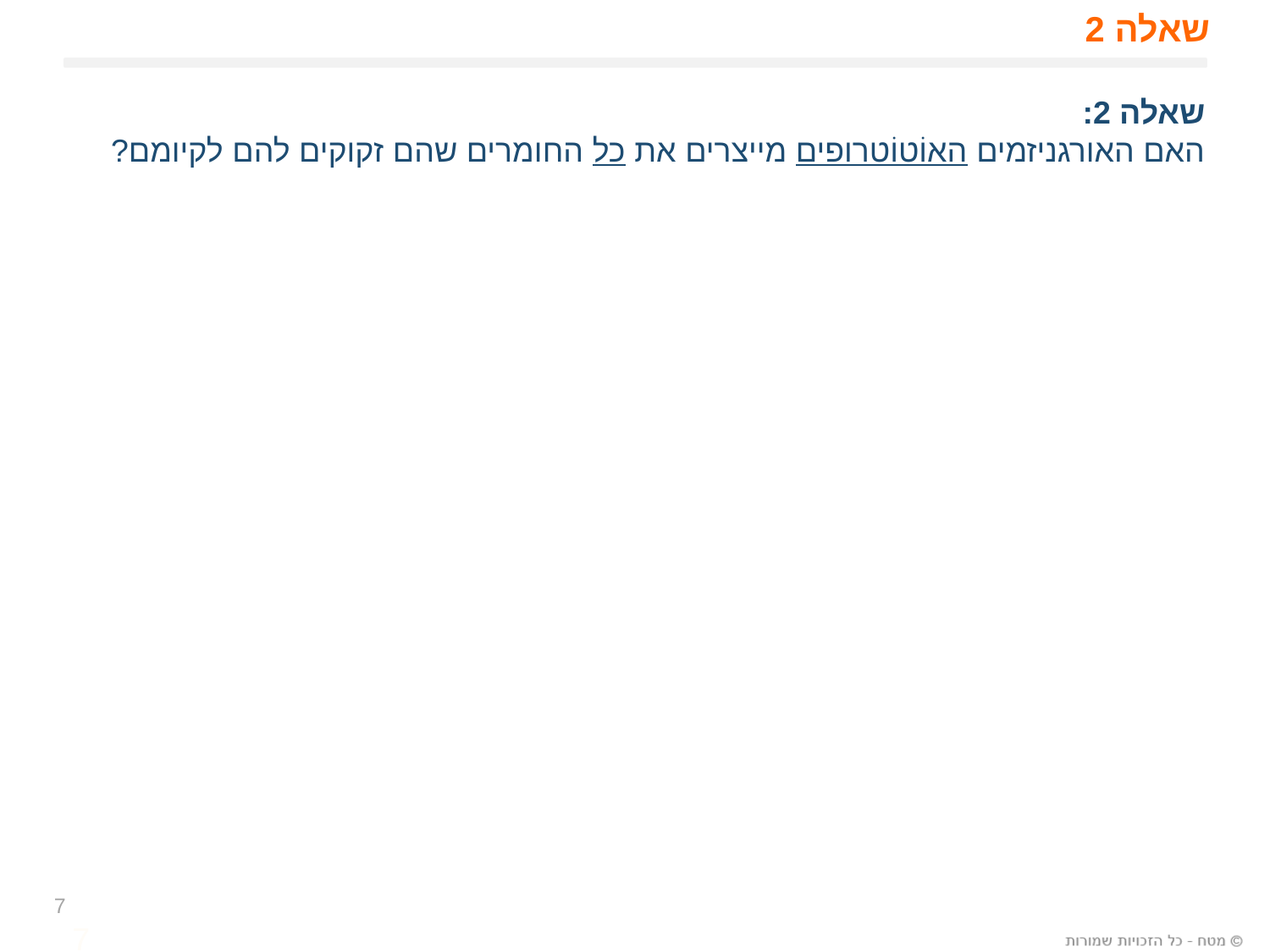

# שאלה 2

שאלה 2:
האם האורגניזמים האוֹטוֹטרופים מייצרים את כל החומרים שהם זקוקים להם לקיומם?
7
7